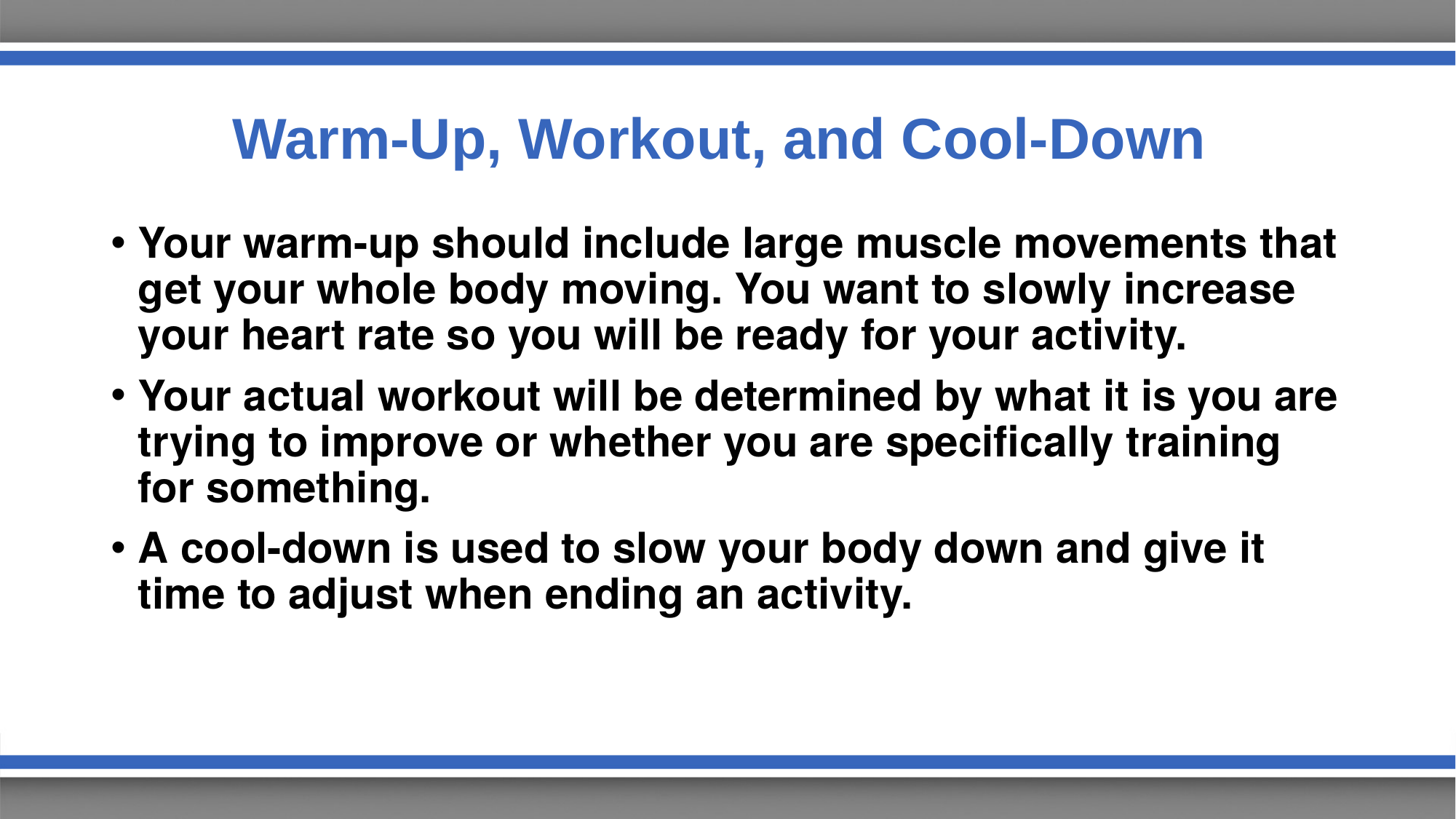

# Warm-Up, Workout, and Cool-Down
Your warm-up should include large muscle movements that get your whole body moving. You want to slowly increase your heart rate so you will be ready for your activity.
Your actual workout will be determined by what it is you are trying to improve or whether you are specifically training for something.
A cool-down is used to slow your body down and give it time to adjust when ending an activity.